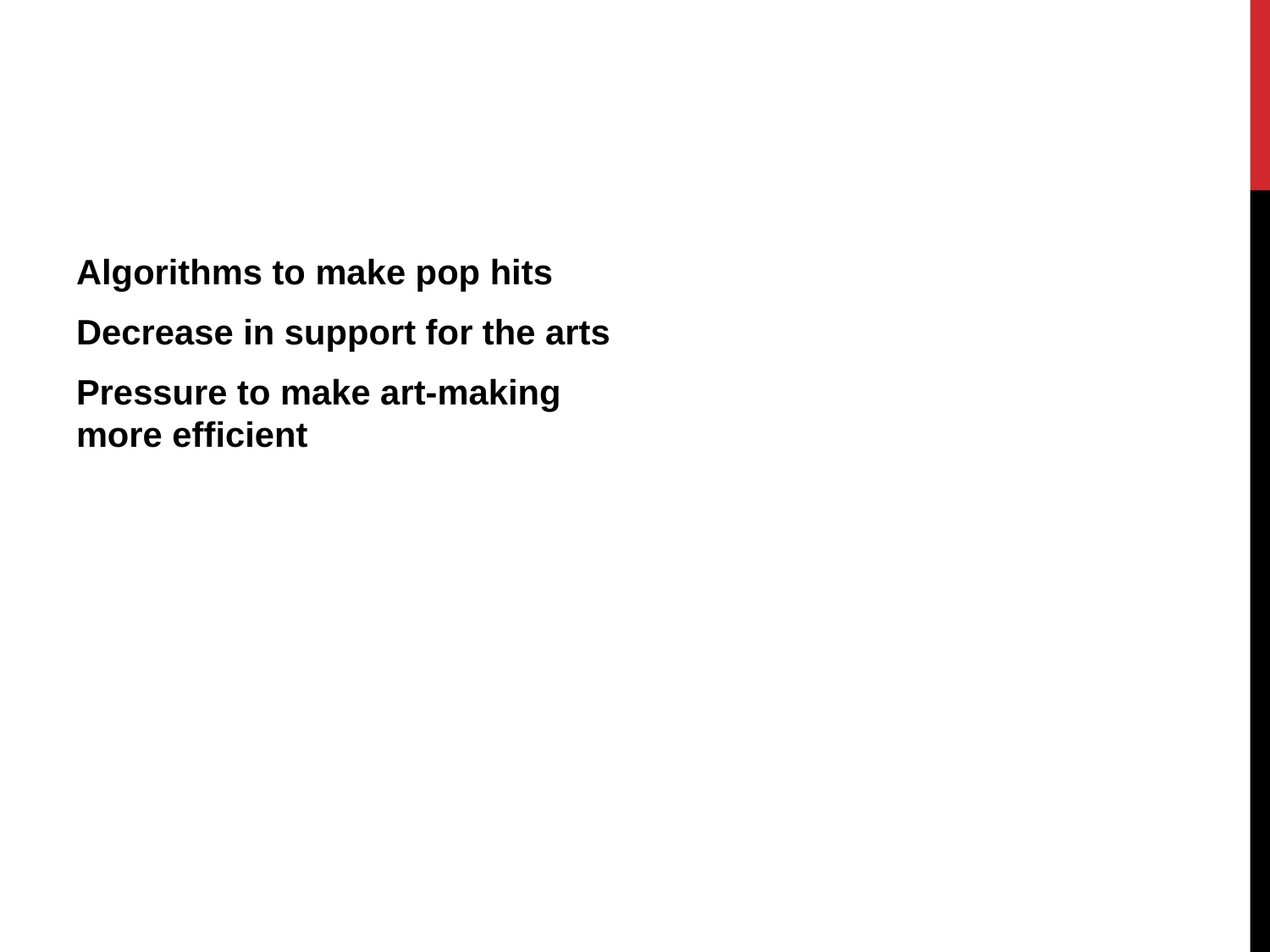

Algorithms to make pop hits
Decrease in support for the arts
Pressure to make art-making more efficient